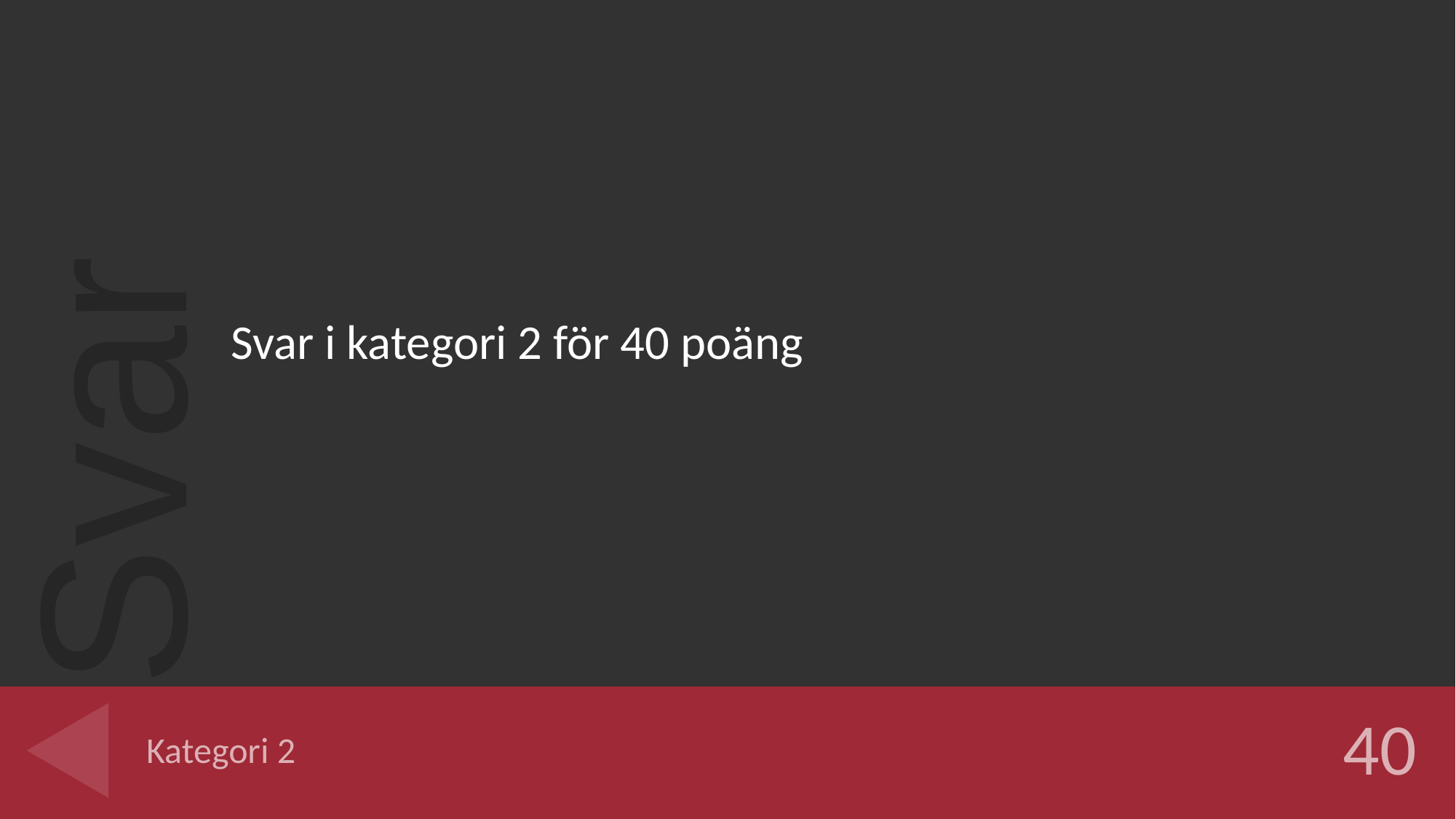

Svar i kategori 2 för 40 poäng
# Kategori 2
40